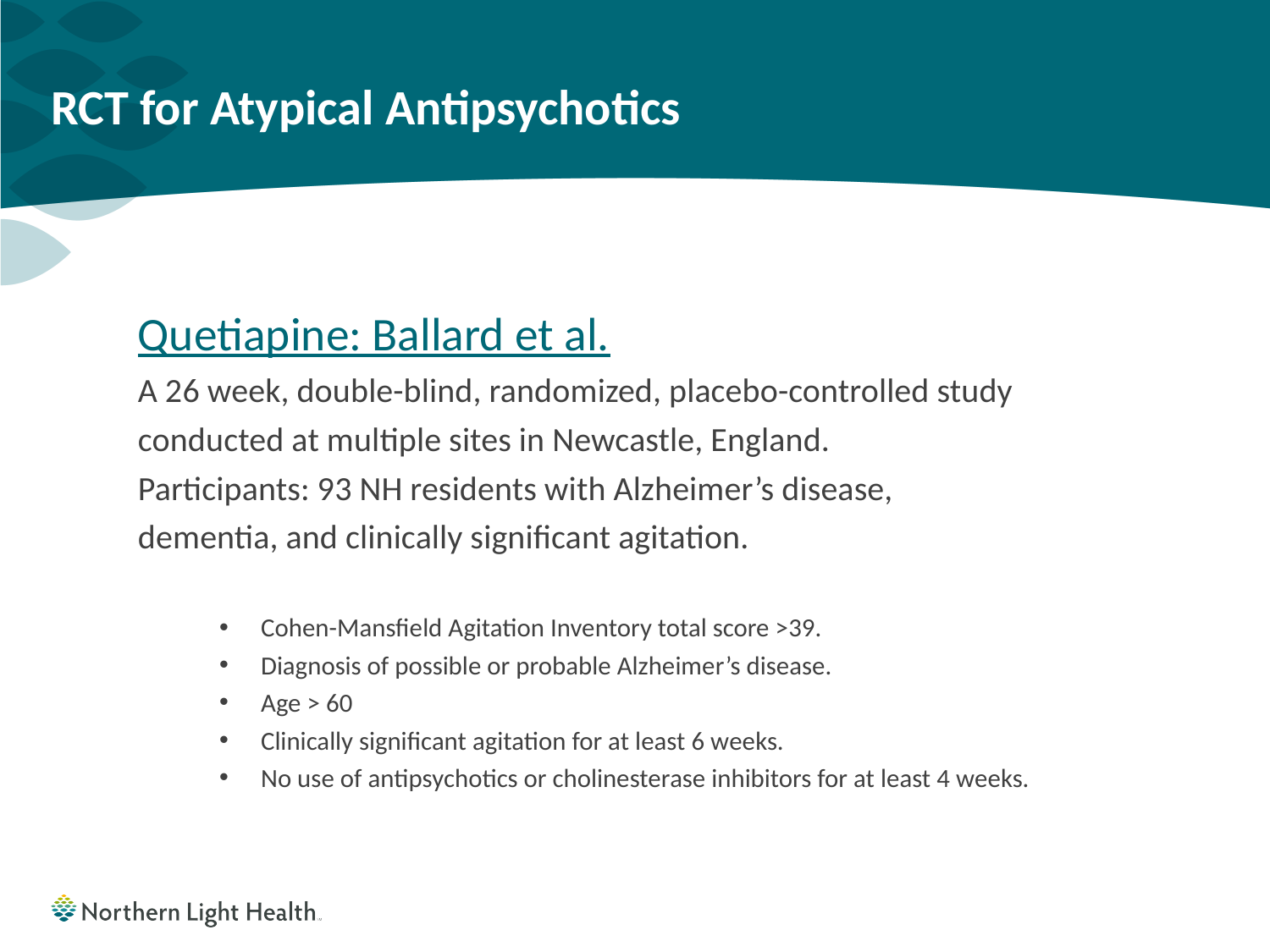

# RCT for Atypical Antipsychotics
Quetiapine: Ballard et al.
A 26 week, double-blind, randomized, placebo-controlled study conducted at multiple sites in Newcastle, England.
Participants: 93 NH residents with Alzheimer’s disease, dementia, and clinically significant agitation.

Cohen-Mansfield Agitation Inventory total score >39.
Diagnosis of possible or probable Alzheimer’s disease.
Age > 60
Clinically significant agitation for at least 6 weeks.
No use of antipsychotics or cholinesterase inhibitors for at least 4 weeks.